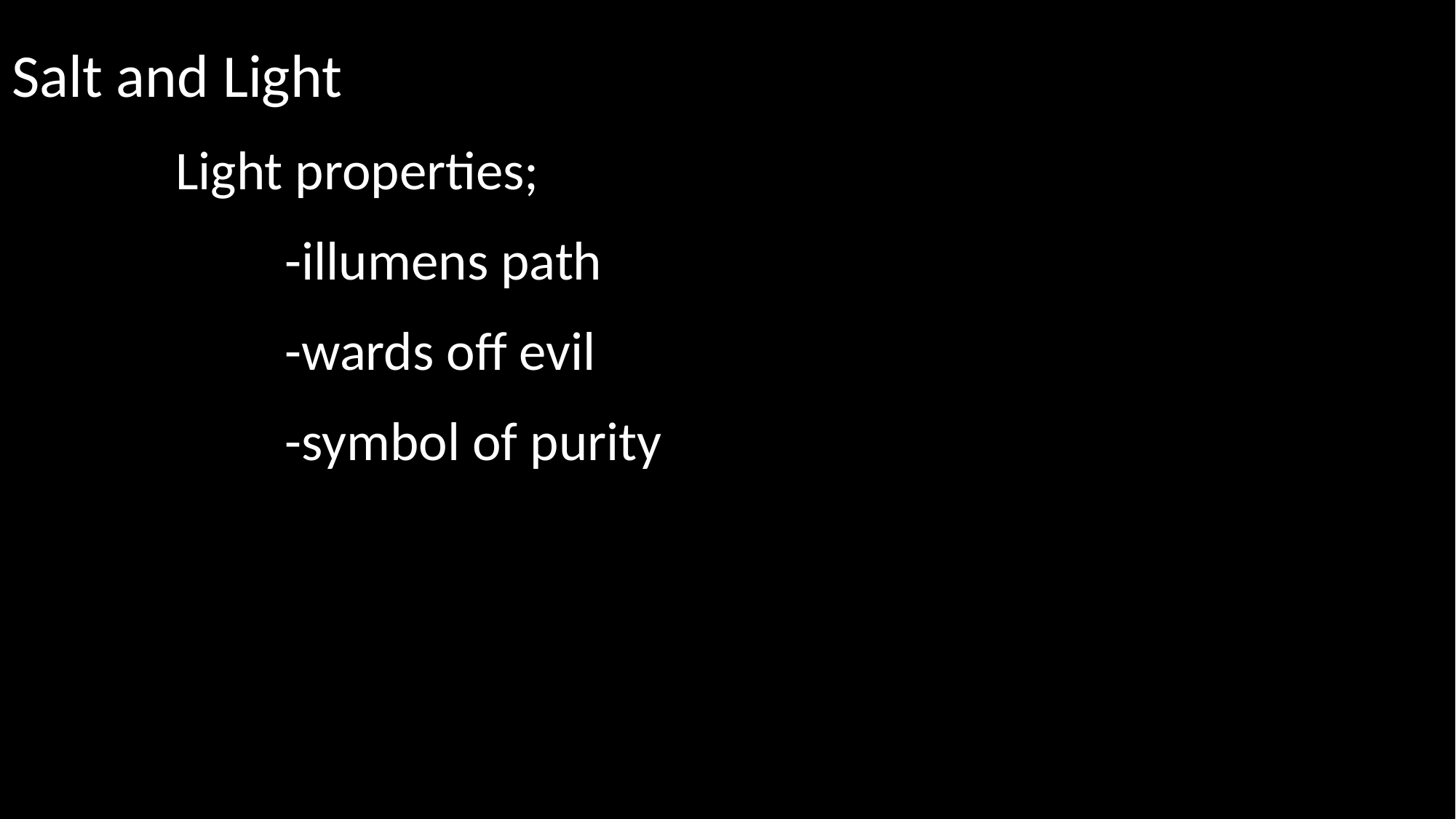

Salt and Light
	Light properties;
		-illumens path
		-wards off evil
		-symbol of purity